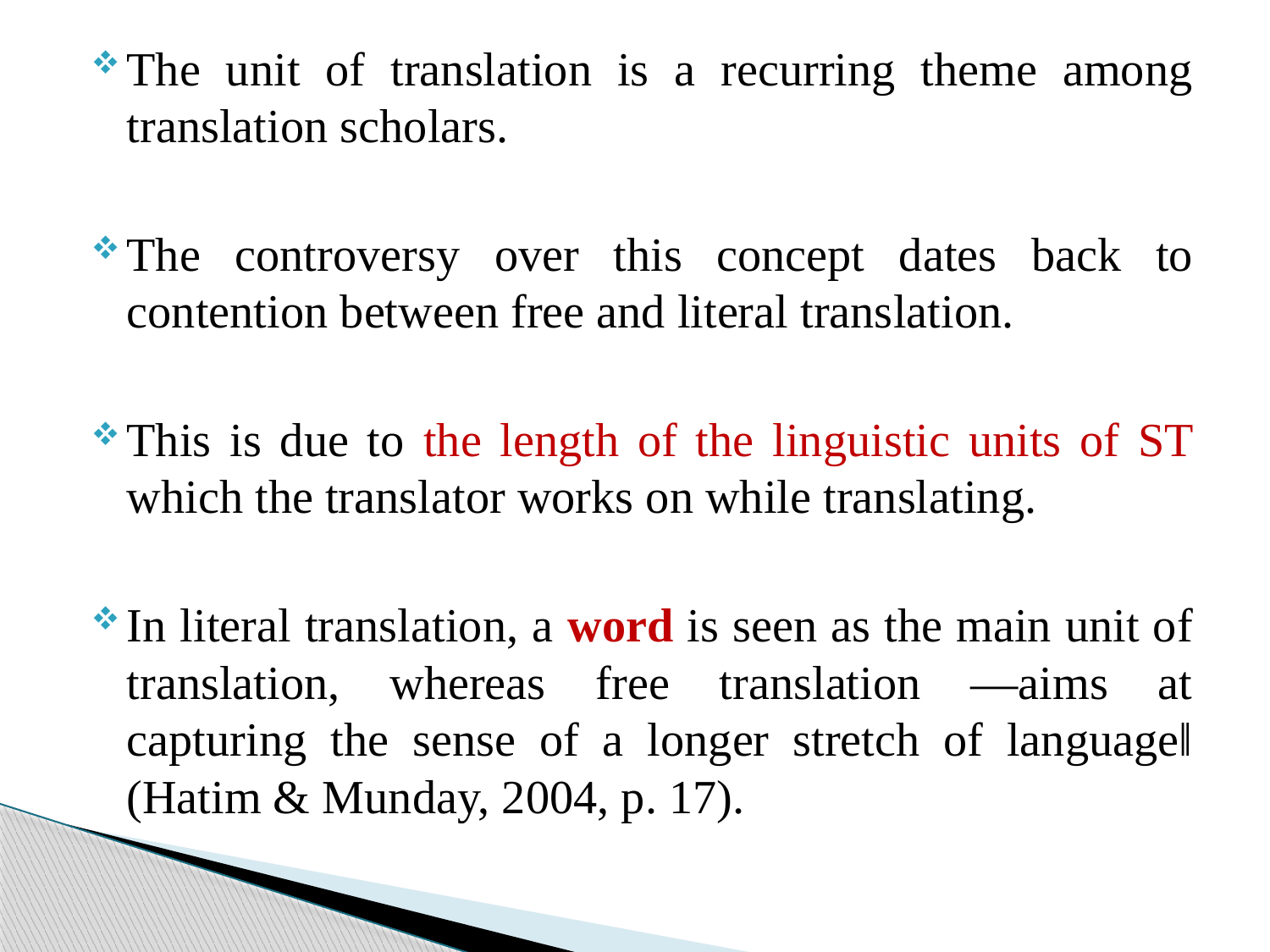

The unit of translation is a recurring theme among translation scholars.

The controversy over this concept dates back to contention between free and literal translation.

This is due to the length of the linguistic units of ST which the translator works on while translating.

In literal translation, a word is seen as the main unit of translation, whereas free translation ―aims at capturing the sense of a longer stretch of language‖ (Hatim & Munday, 2004, p. 17).